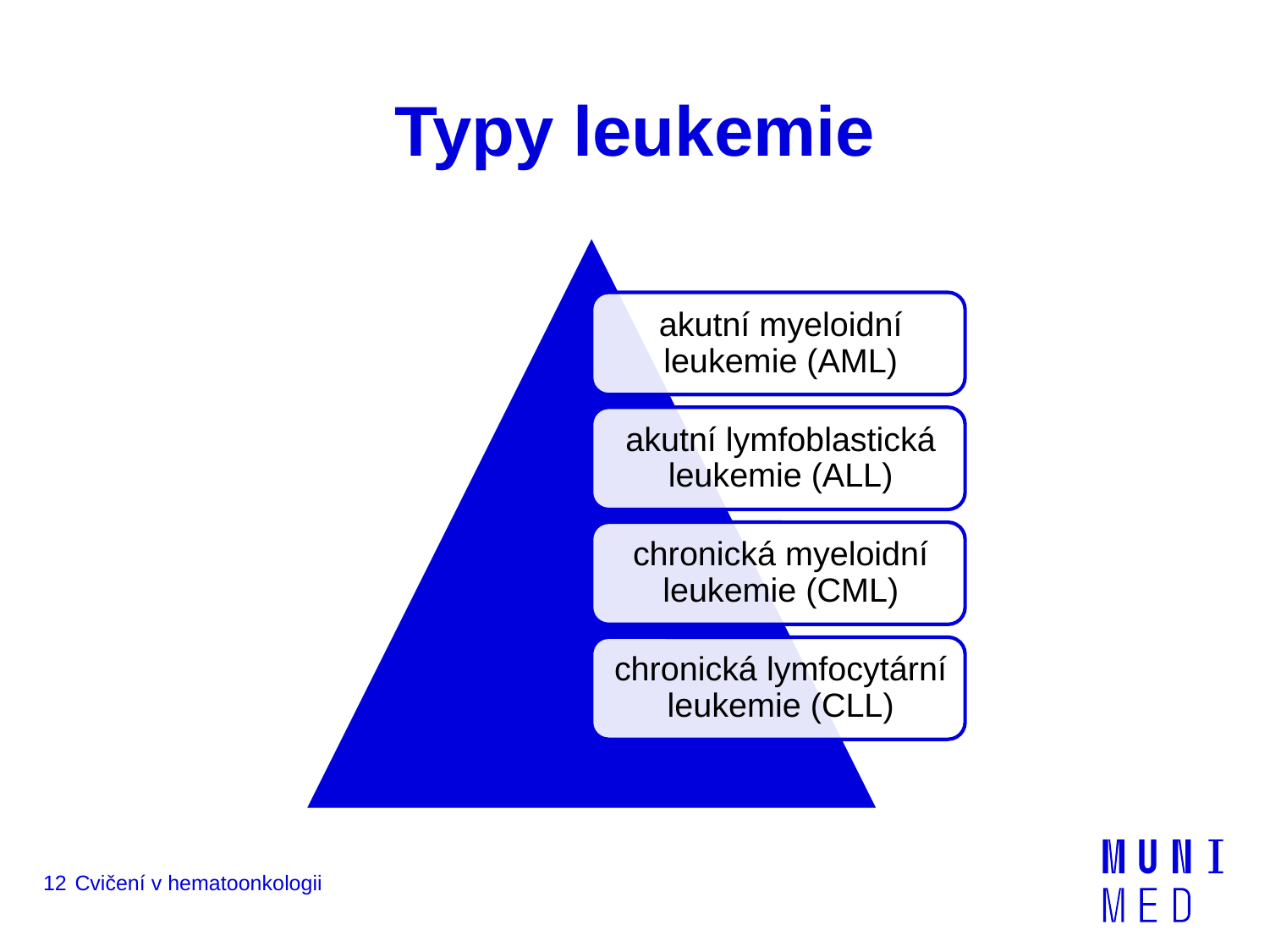

# Typy leukemie
akutní myeloidní leukemie (AML)
akutní lymfoblastická leukemie (ALL)
chronická myeloidní leukemie (CML)
chronická lymfocytární leukemie (CLL)
12
Cvičení v hematoonkologii